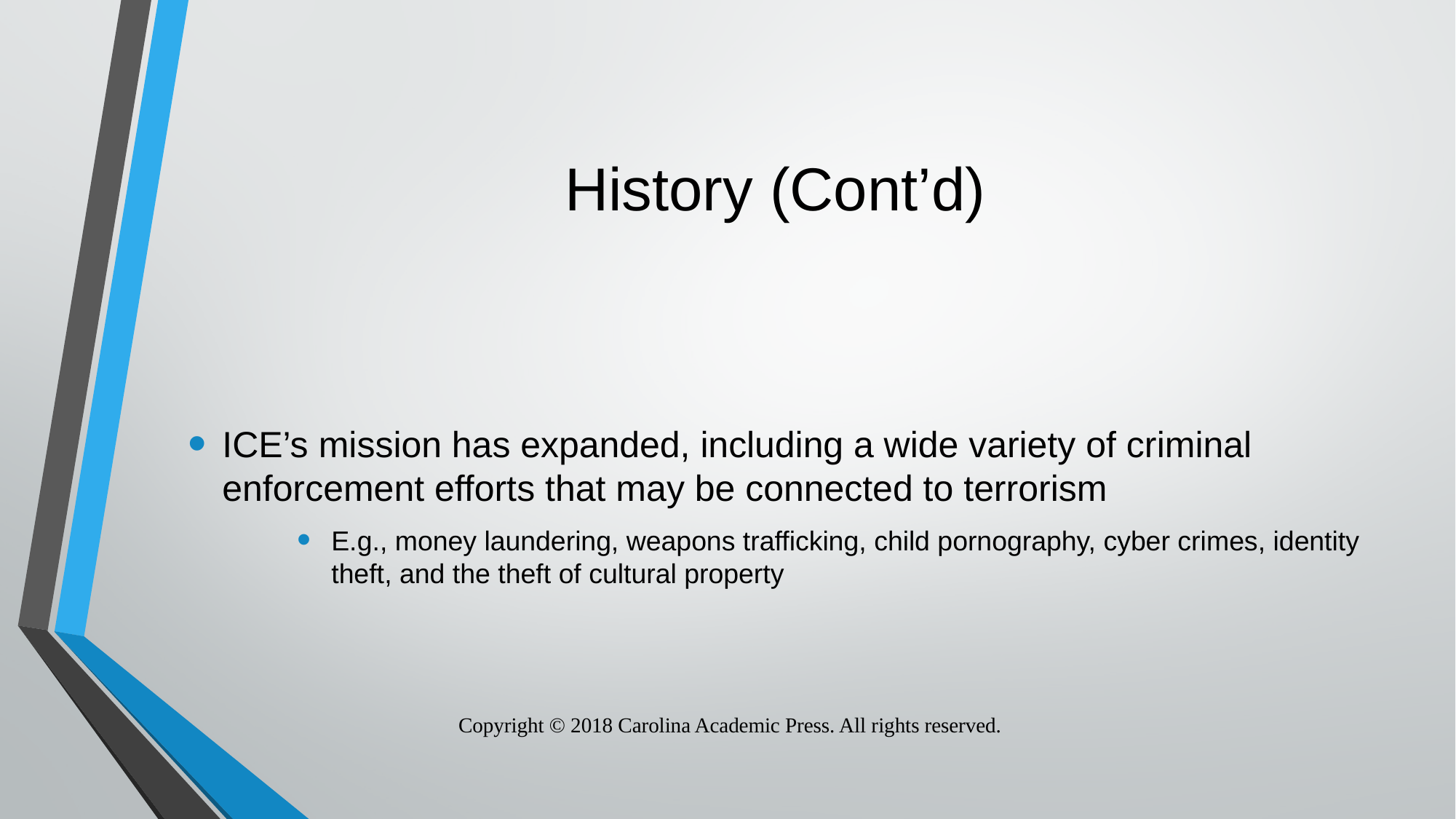

# History (Cont’d)
ICE’s mission has expanded, including a wide variety of criminal enforcement efforts that may be connected to terrorism
E.g., money laundering, weapons trafficking, child pornography, cyber crimes, identity theft, and the theft of cultural property
Copyright © 2018 Carolina Academic Press. All rights reserved.